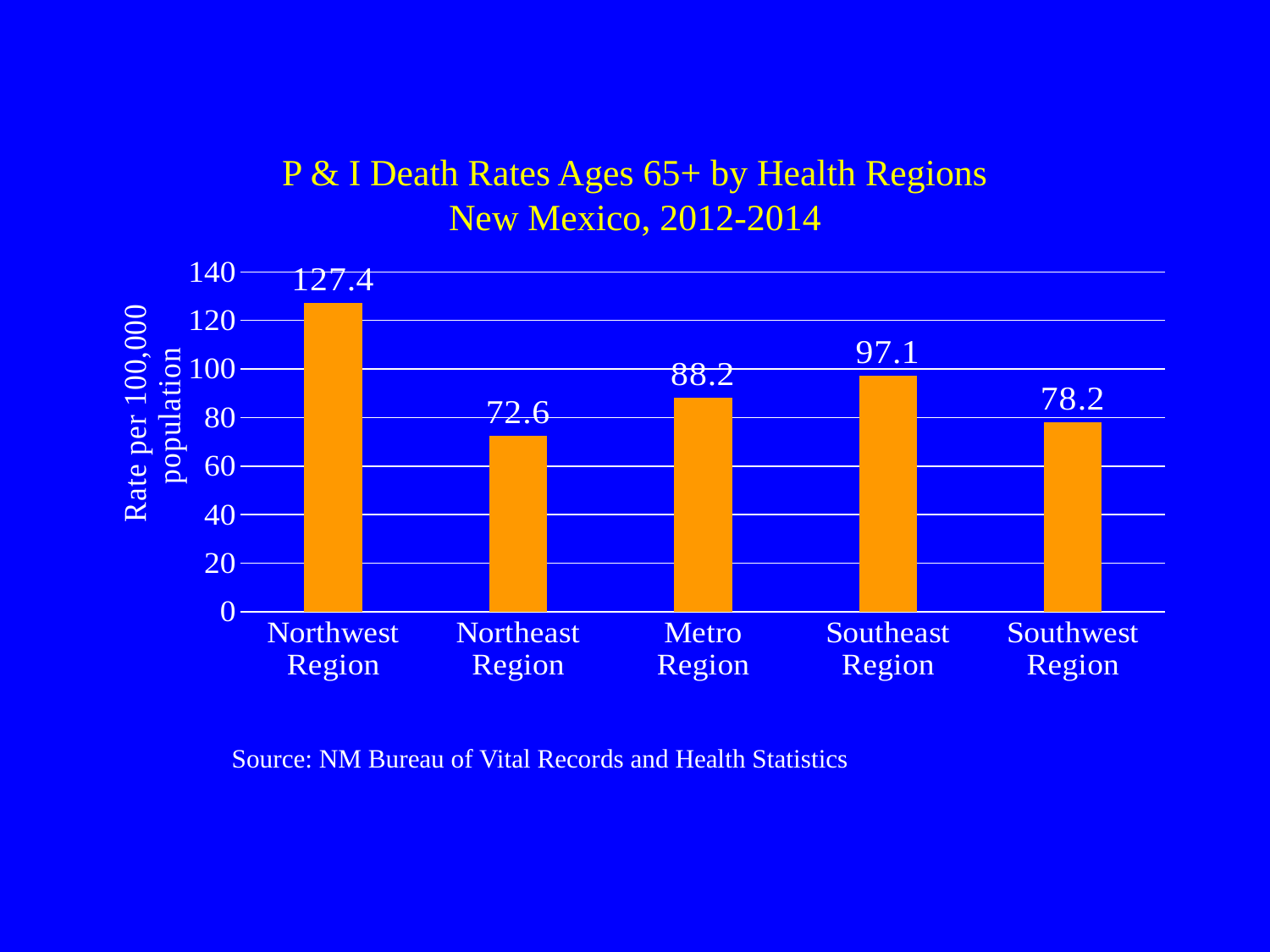

P & I Death Rates Ages 65+ by Health Regions
New Mexico, 2012-2014

### Chart

| Category |  |
|---|---|
| Northwest Region | 127.4 |
| Northeast Region | 72.6 |
| Metro Region | 88.2 |
| Southeast Region | 97.1 |
| Southwest Region | 78.2 |
Source: NM Bureau of Vital Records and Health Statistics